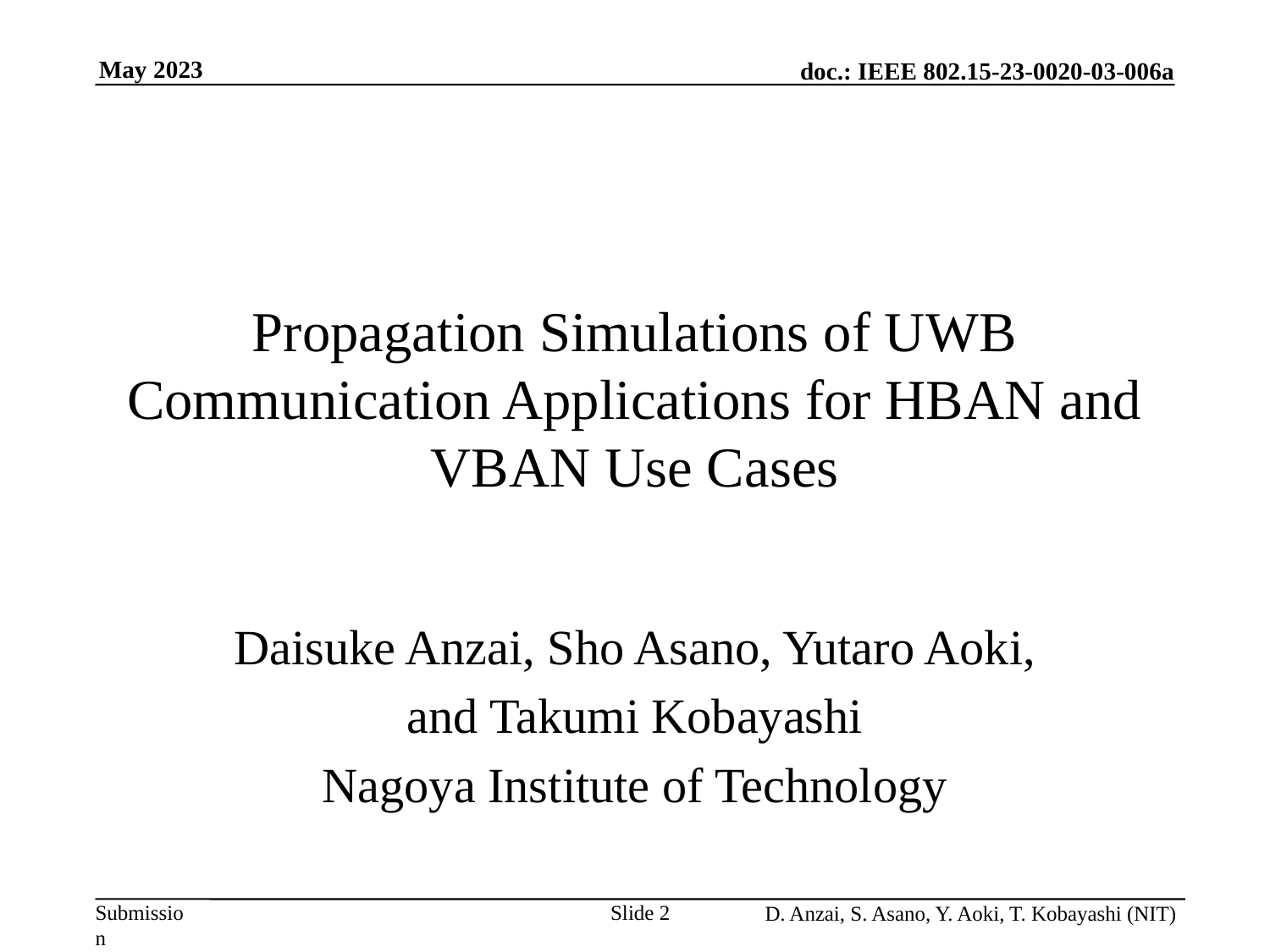

# Propagation Simulations of UWB Communication Applications for HBAN and VBAN Use Cases

Daisuke Anzai, Sho Asano, Yutaro Aoki,
and Takumi Kobayashi
Nagoya Institute of Technology
Slide 2